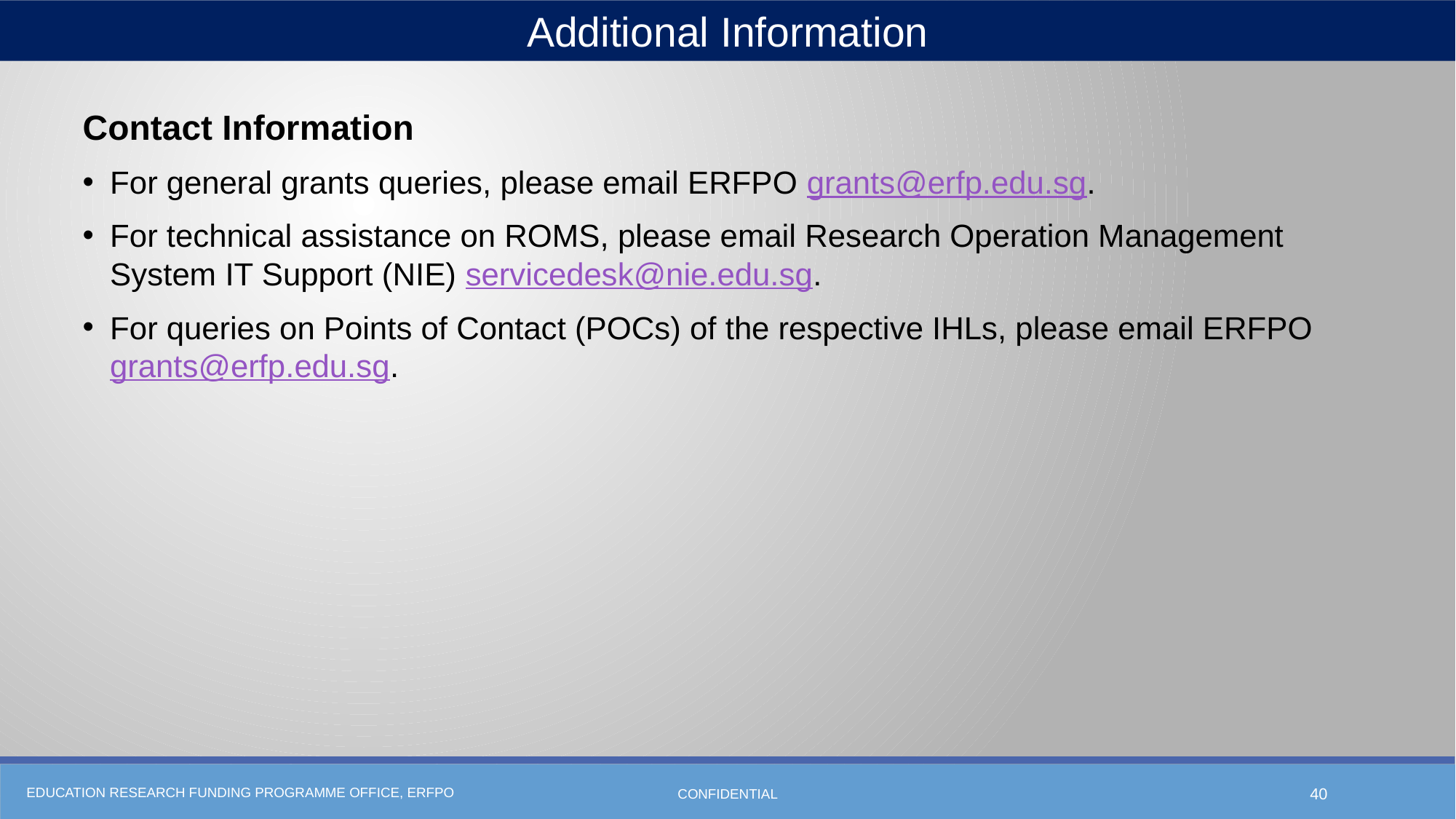

Additional Information
Contact Information
For general grants queries, please email ERFPO grants@erfp.edu.sg.
For technical assistance on ROMS, please email Research Operation Management System IT Support (NIE) servicedesk@nie.edu.sg.
For queries on Points of Contact (POCs) of the respective IHLs, please email ERFPO  grants@erfp.edu.sg.
CONFIDENTIAL
40